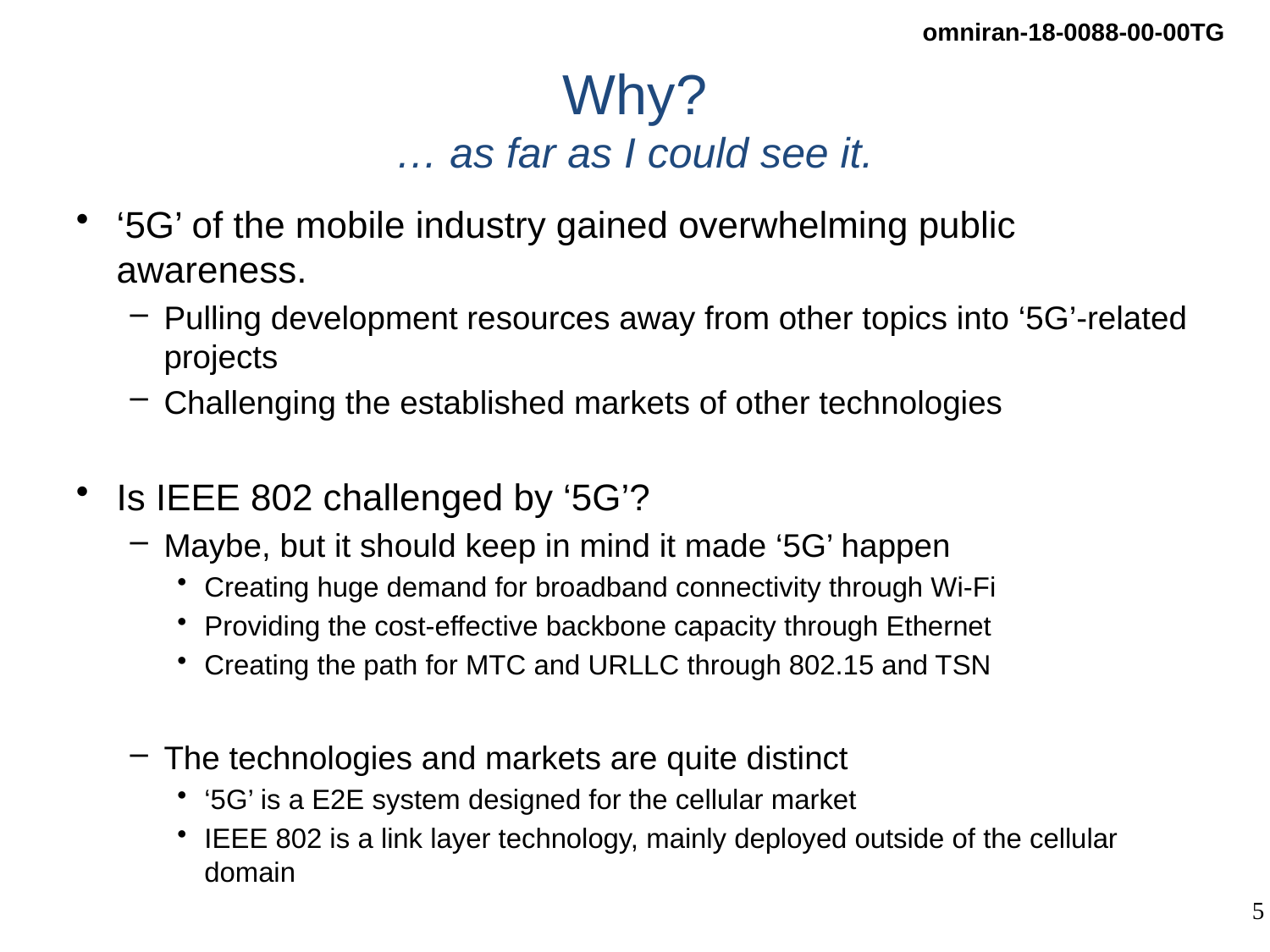

# Why? … as far as I could see it.
‘5G’ of the mobile industry gained overwhelming public awareness.
Pulling development resources away from other topics into ‘5G’-related projects
Challenging the established markets of other technologies

Is IEEE 802 challenged by ‘5G’?
Maybe, but it should keep in mind it made ‘5G’ happen
Creating huge demand for broadband connectivity through Wi-Fi
Providing the cost-effective backbone capacity through Ethernet
Creating the path for MTC and URLLC through 802.15 and TSN

The technologies and markets are quite distinct
‘5G’ is a E2E system designed for the cellular market
IEEE 802 is a link layer technology, mainly deployed outside of the cellular domain